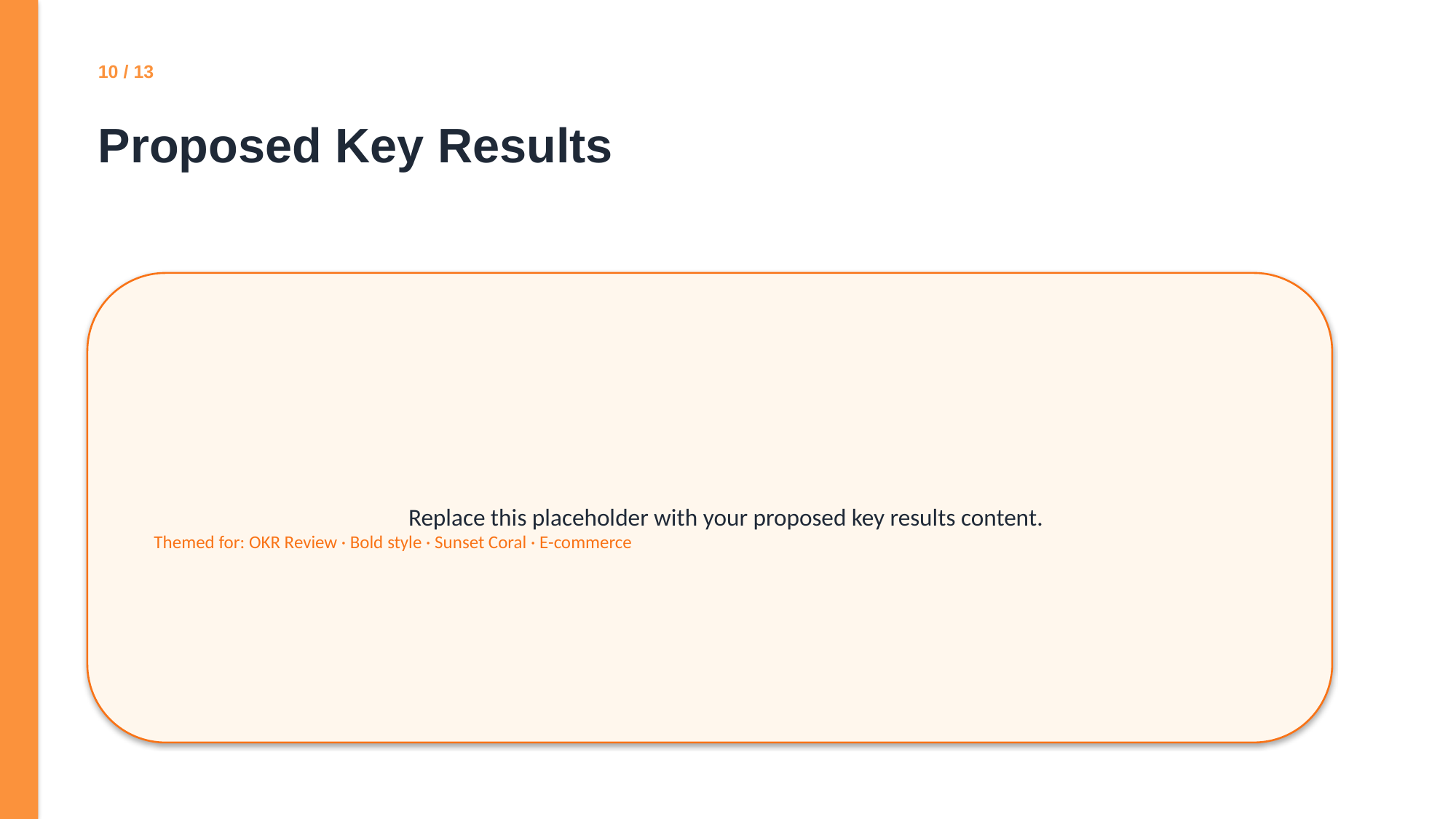

10 / 13
Proposed Key Results
Replace this placeholder with your proposed key results content.
Themed for: OKR Review · Bold style · Sunset Coral · E-commerce